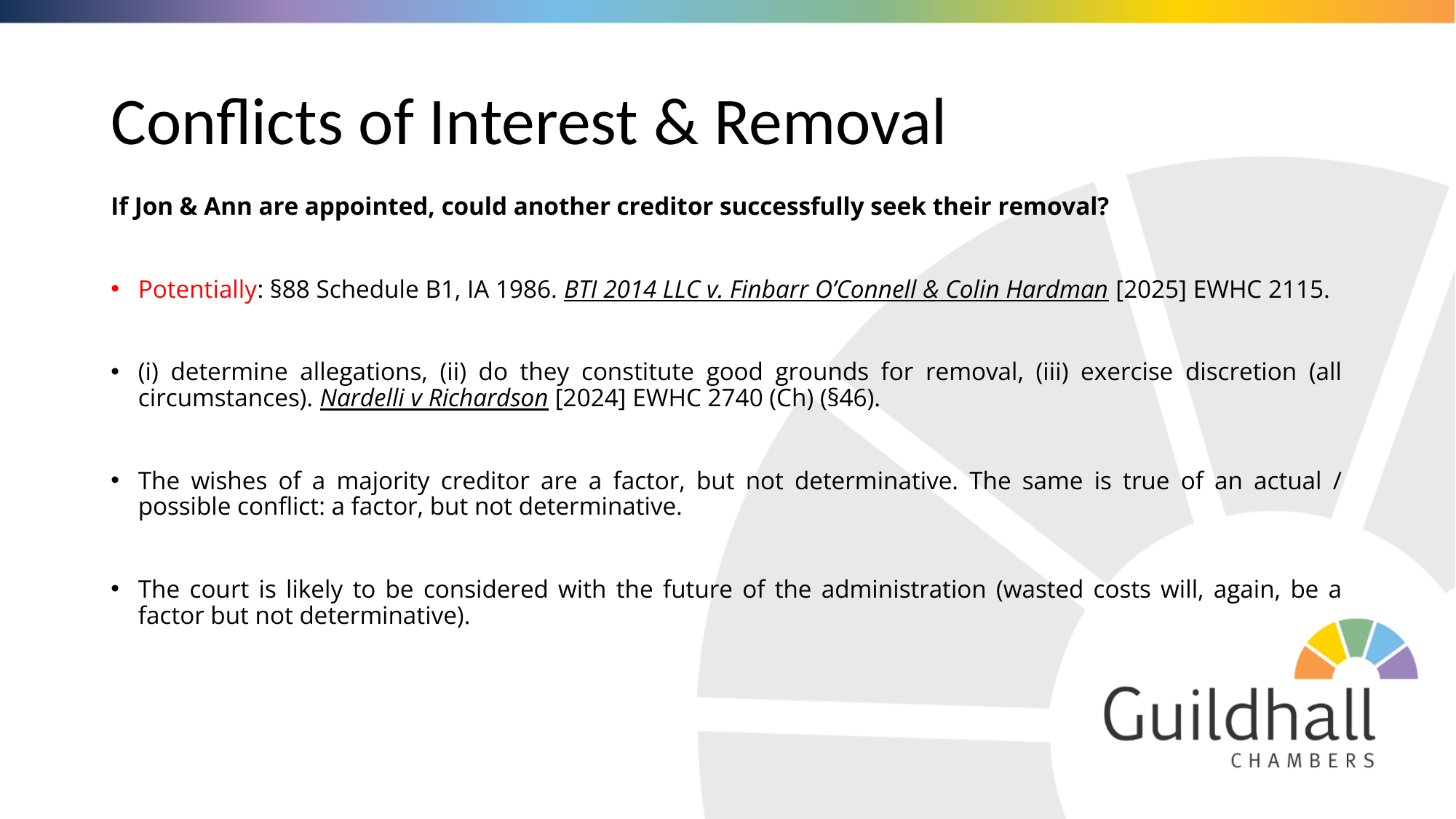

# Conflicts of Interest & Removal
If Jon & Ann are appointed, could another creditor successfully seek their removal?

Potentially: §88 Schedule B1, IA 1986. BTI 2014 LLC v. Finbarr O’Connell & Colin Hardman [2025] EWHC 2115.

(i) determine allegations, (ii) do they constitute good grounds for removal, (iii) exercise discretion (all circumstances). Nardelli v Richardson [2024] EWHC 2740 (Ch) (§46).

The wishes of a majority creditor are a factor, but not determinative. The same is true of an actual / possible conflict: a factor, but not determinative.

The court is likely to be considered with the future of the administration (wasted costs will, again, be a factor but not determinative).